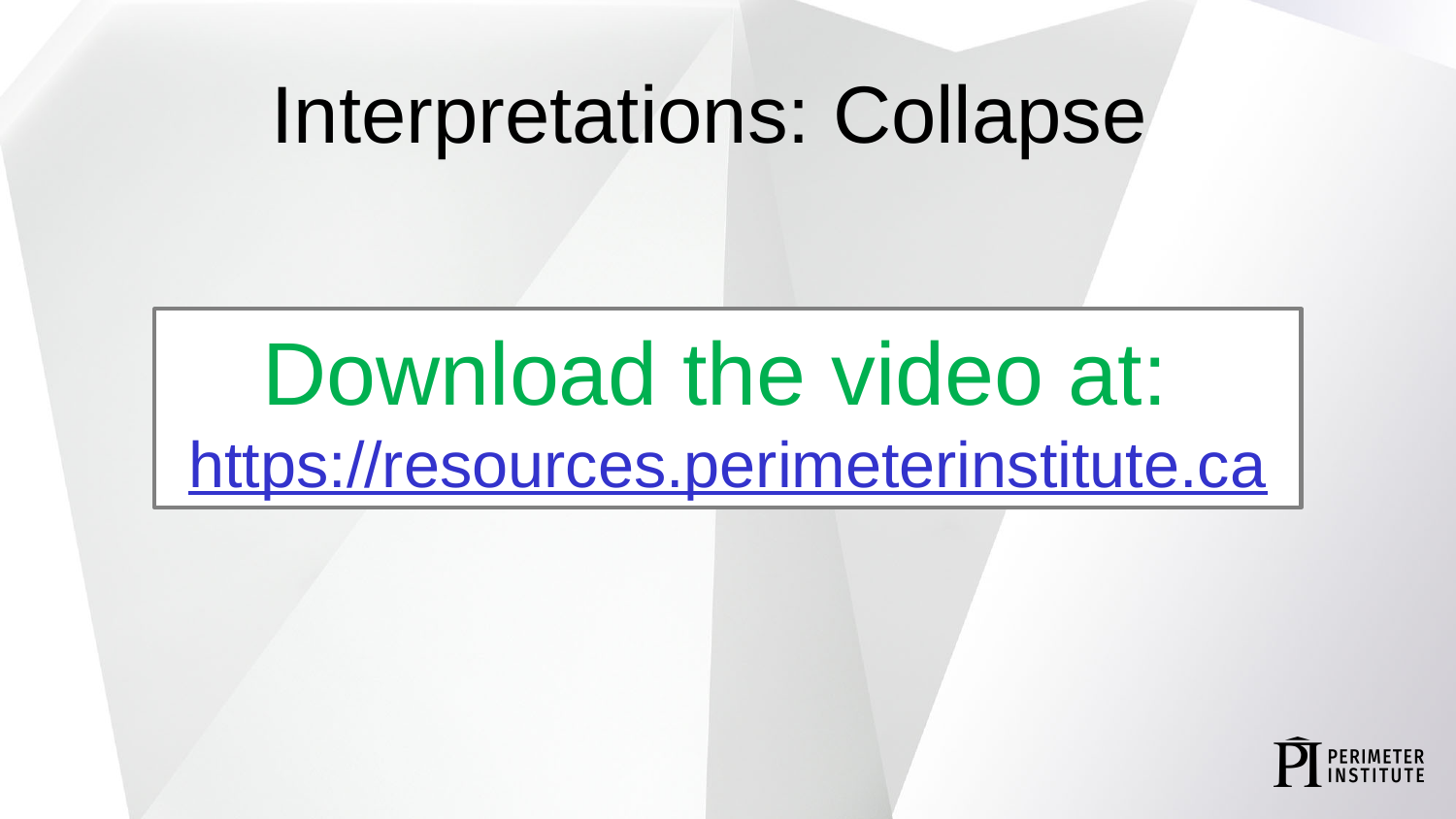

Interpretations: Collapse
Download the video at: https://resources.perimeterinstitute.ca